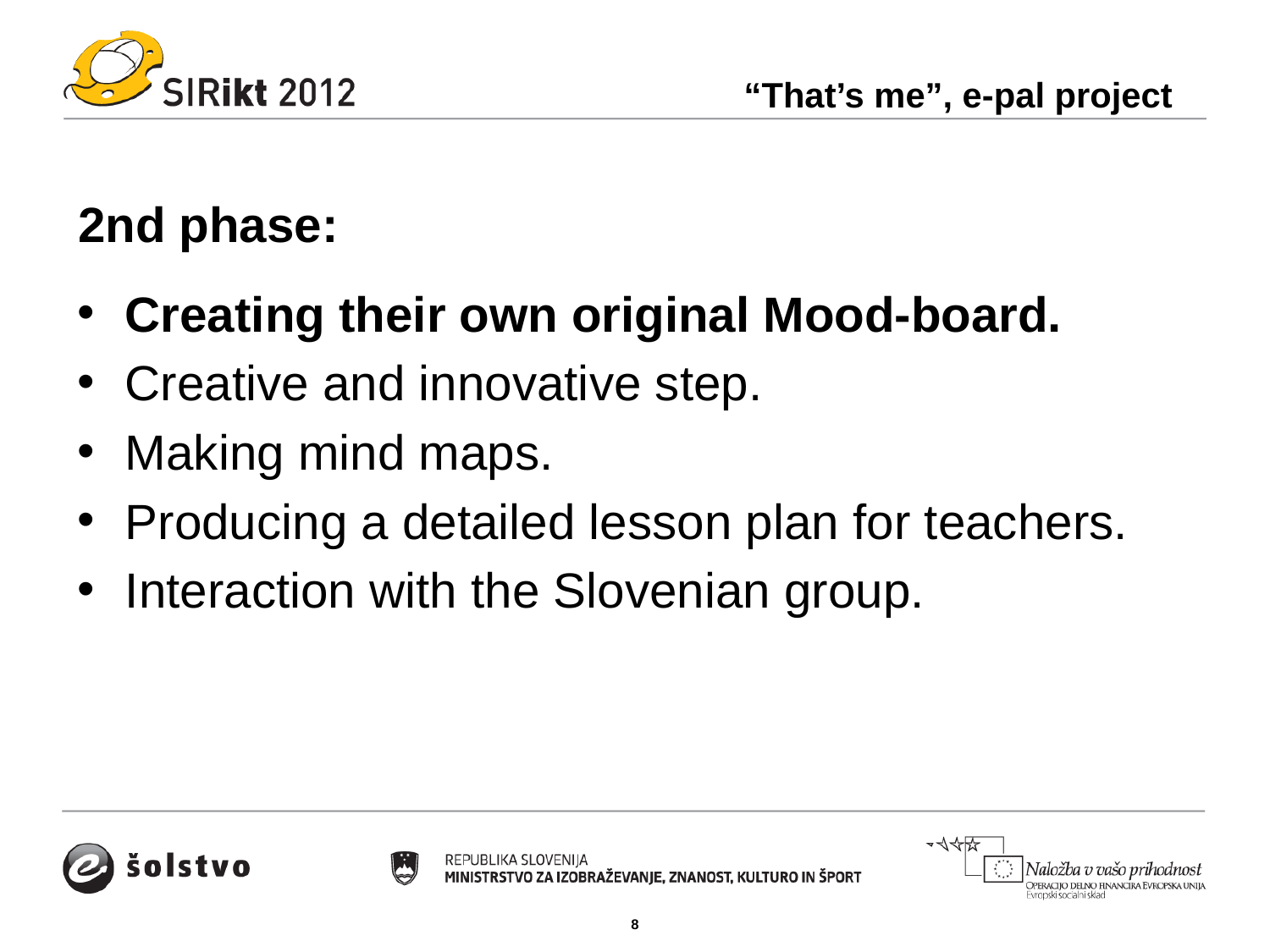

“That’s me”, e-pal project

# 2nd phase:
Creating their own original Mood-board.
Creative and innovative step.
Making mind maps.
Producing a detailed lesson plan for teachers.
Interaction with the Slovenian group.

8